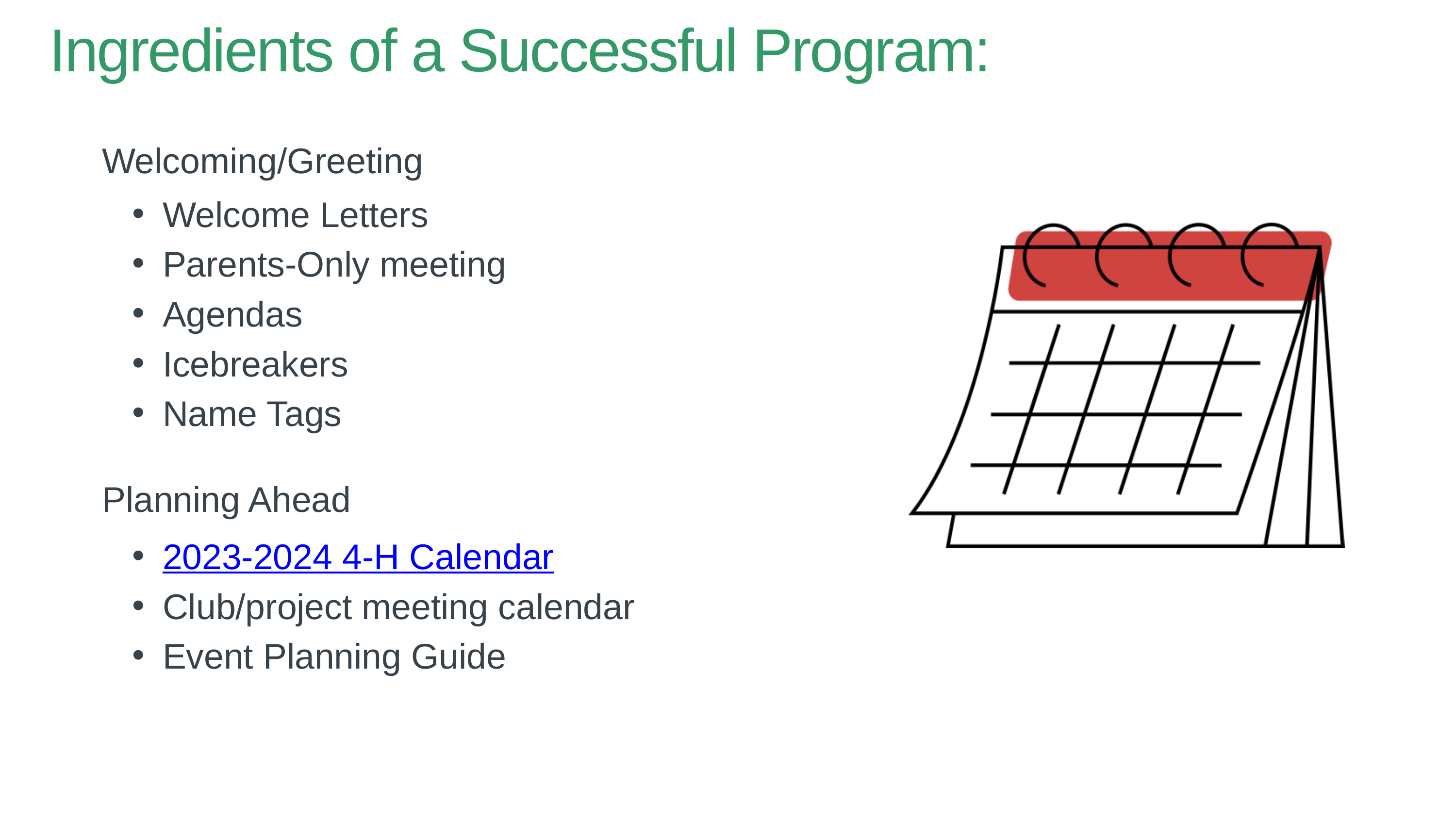

Ingredients of a Successful Program:
Welcoming/Greeting
Welcome Letters
Parents-Only meeting
Agendas
Icebreakers
Name Tags

Planning Ahead
2023-2024 4-H Calendar
Club/project meeting calendar
Event Planning Guide